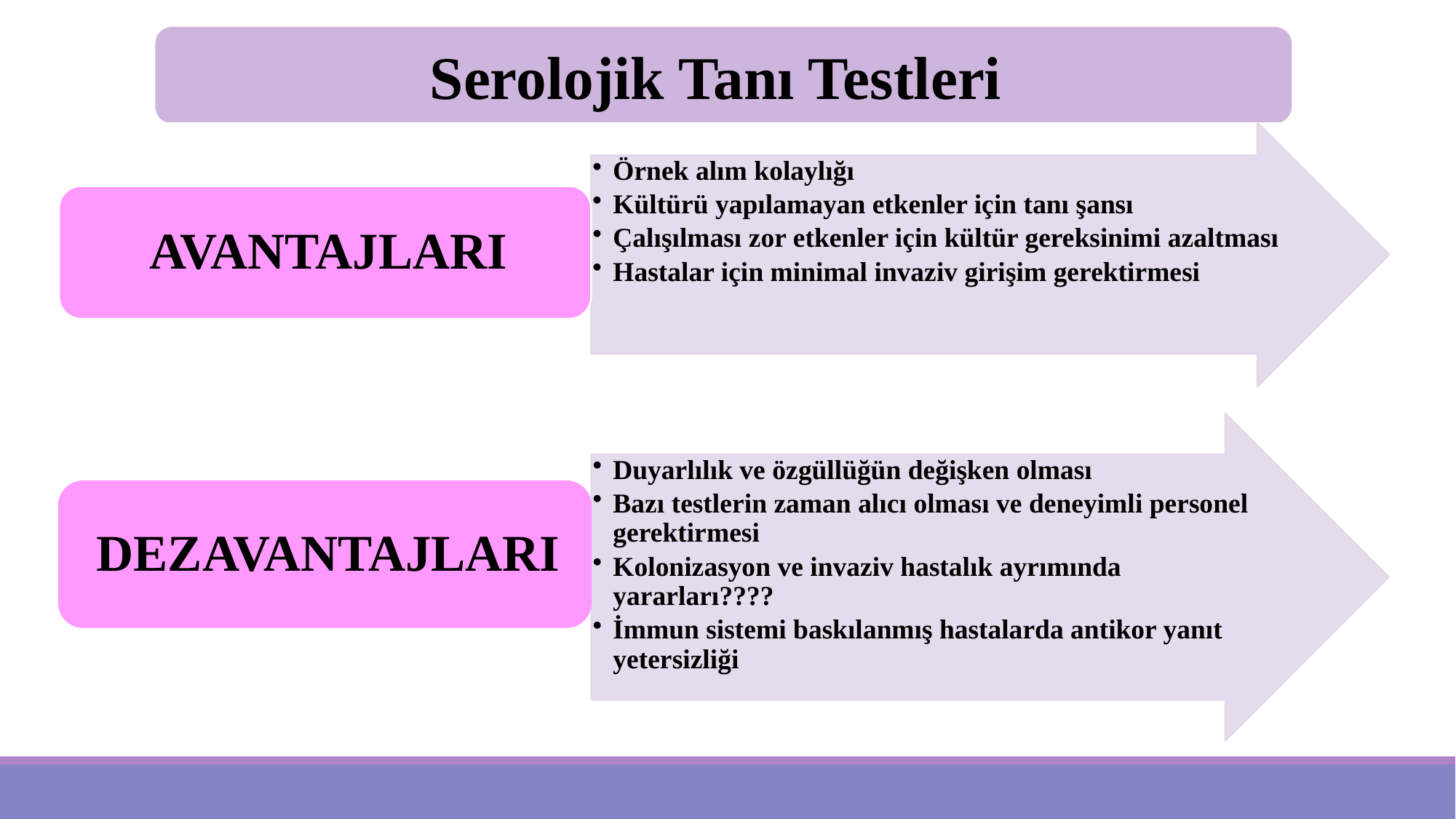

Serolojik Tanı Testleri
Örnek alım kolaylığı
Kültürü yapılamayan etkenler için tanı şansı
Çalışılması zor etkenler için kültür gereksinimi azaltması
Hastalar için minimal invaziv girişim gerektirmesi
AVANTAJLARI
Duyarlılık ve özgüllüğün değişken olması
Bazı testlerin zaman alıcı olması ve deneyimli personel gerektirmesi
Kolonizasyon ve invaziv hastalık ayrımında yararları????
İmmun sistemi baskılanmış hastalarda antikor yanıt yetersizliği
DEZAVANTAJLARI